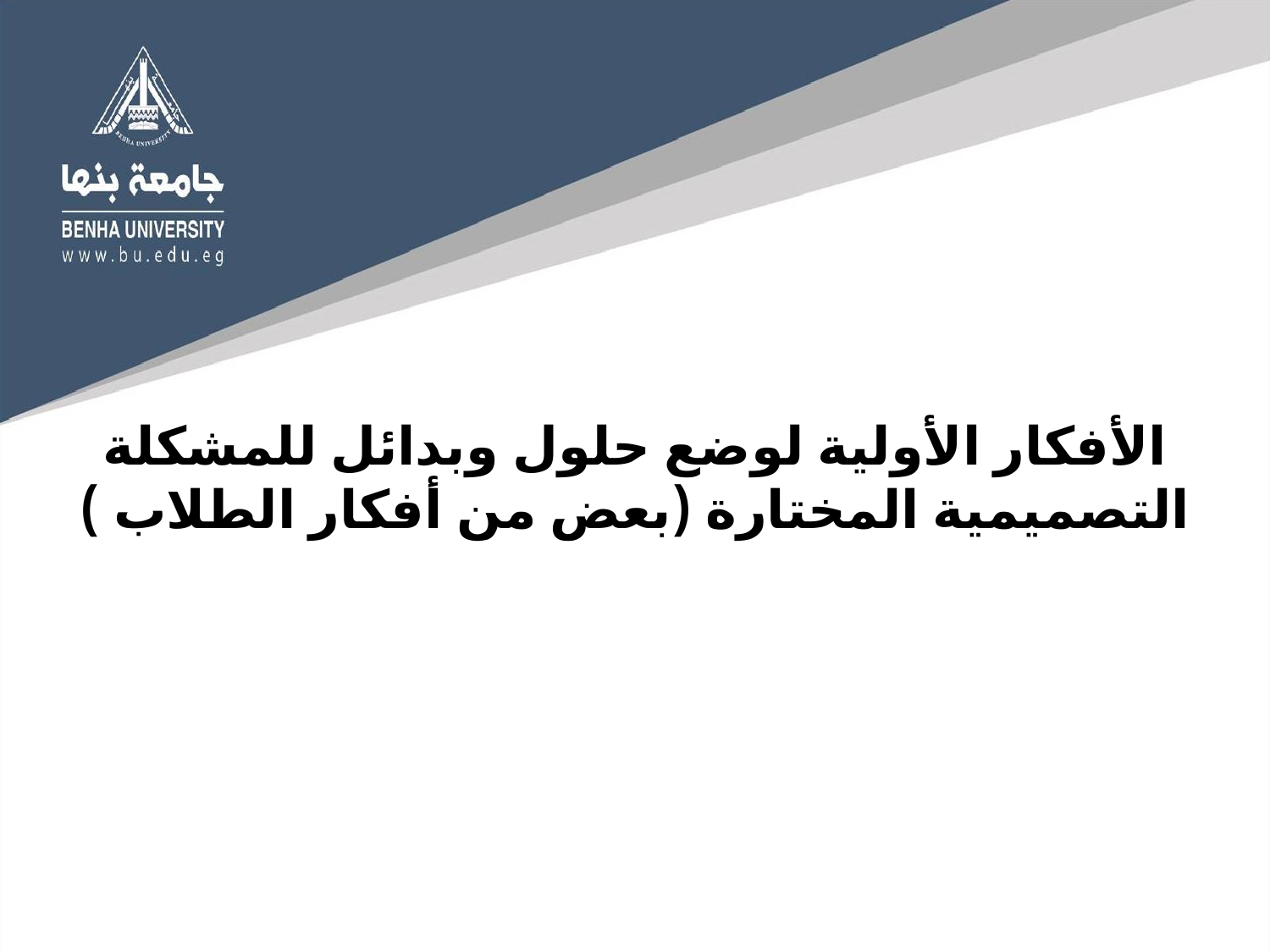

# الأفكار الأولية لوضع حلول وبدائل للمشكلة التصميمية المختارة (بعض من أفكار الطلاب )